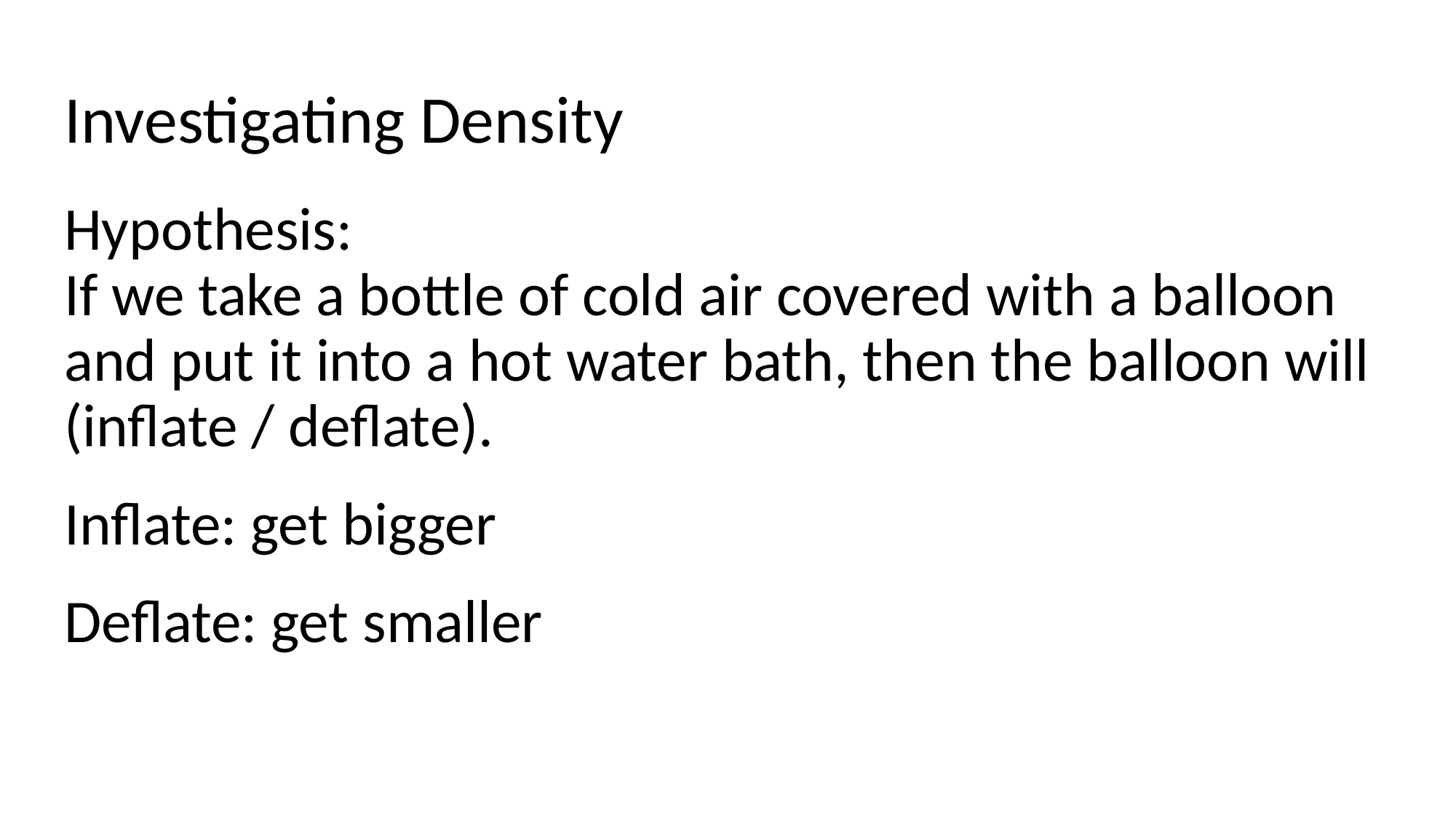

# Investigating Density
Hypothesis:
If we take a bottle of cold air covered with a balloon and put it into a hot water bath, then the balloon will (inflate / deflate).
Inflate: get bigger
Deflate: get smaller